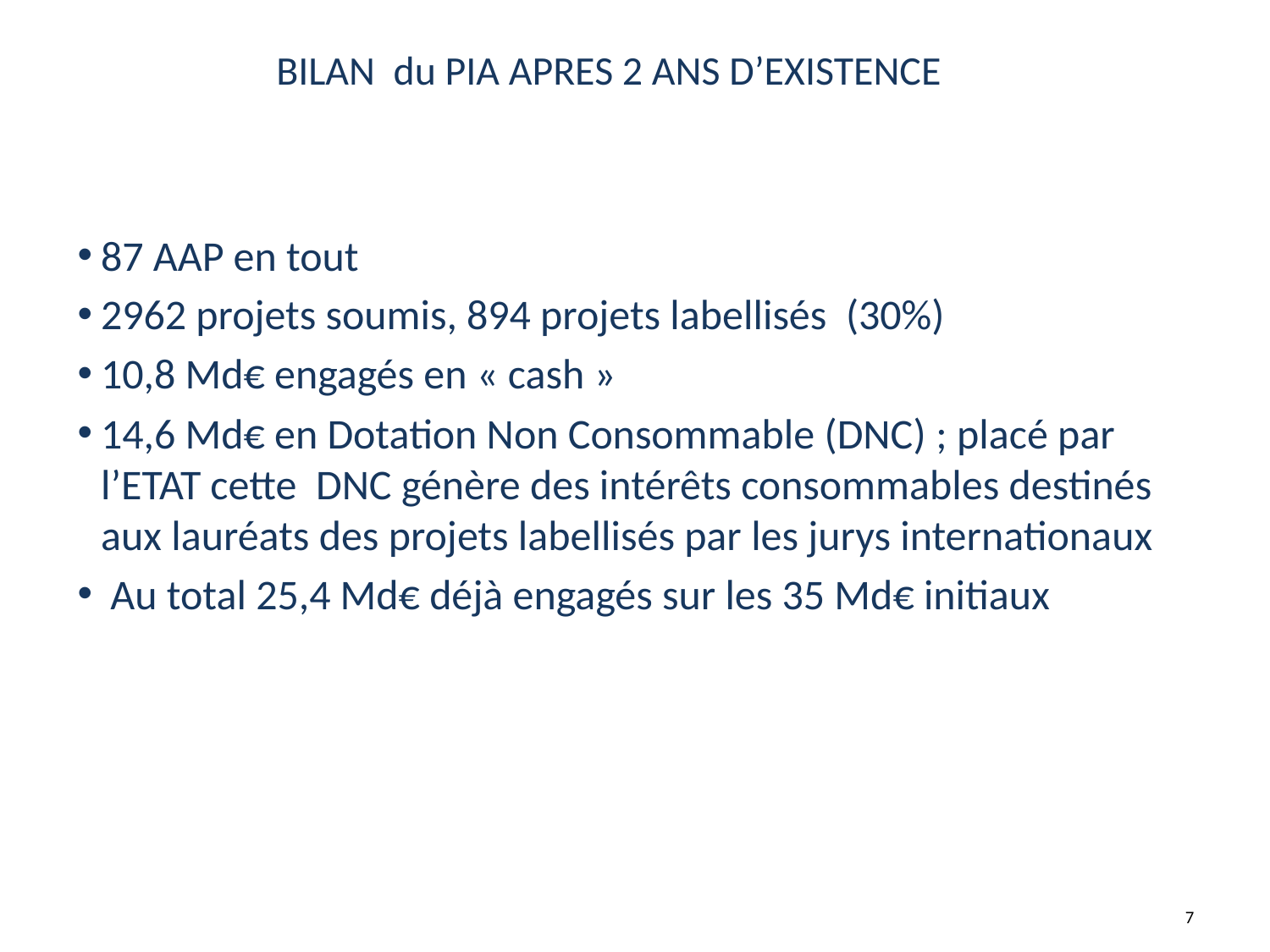

# BILAN  du PIA APRES 2 ANS D’EXISTENCE
87 AAP en tout
2962 projets soumis, 894 projets labellisés  (30%)
10,8 Md€ engagés en « cash »
14,6 Md€ en Dotation Non Consommable (DNC) ; placé par l’ETAT cette  DNC génère des intérêts consommables destinés aux lauréats des projets labellisés par les jurys internationaux
 Au total 25,4 Md€ déjà engagés sur les 35 Md€ initiaux

7